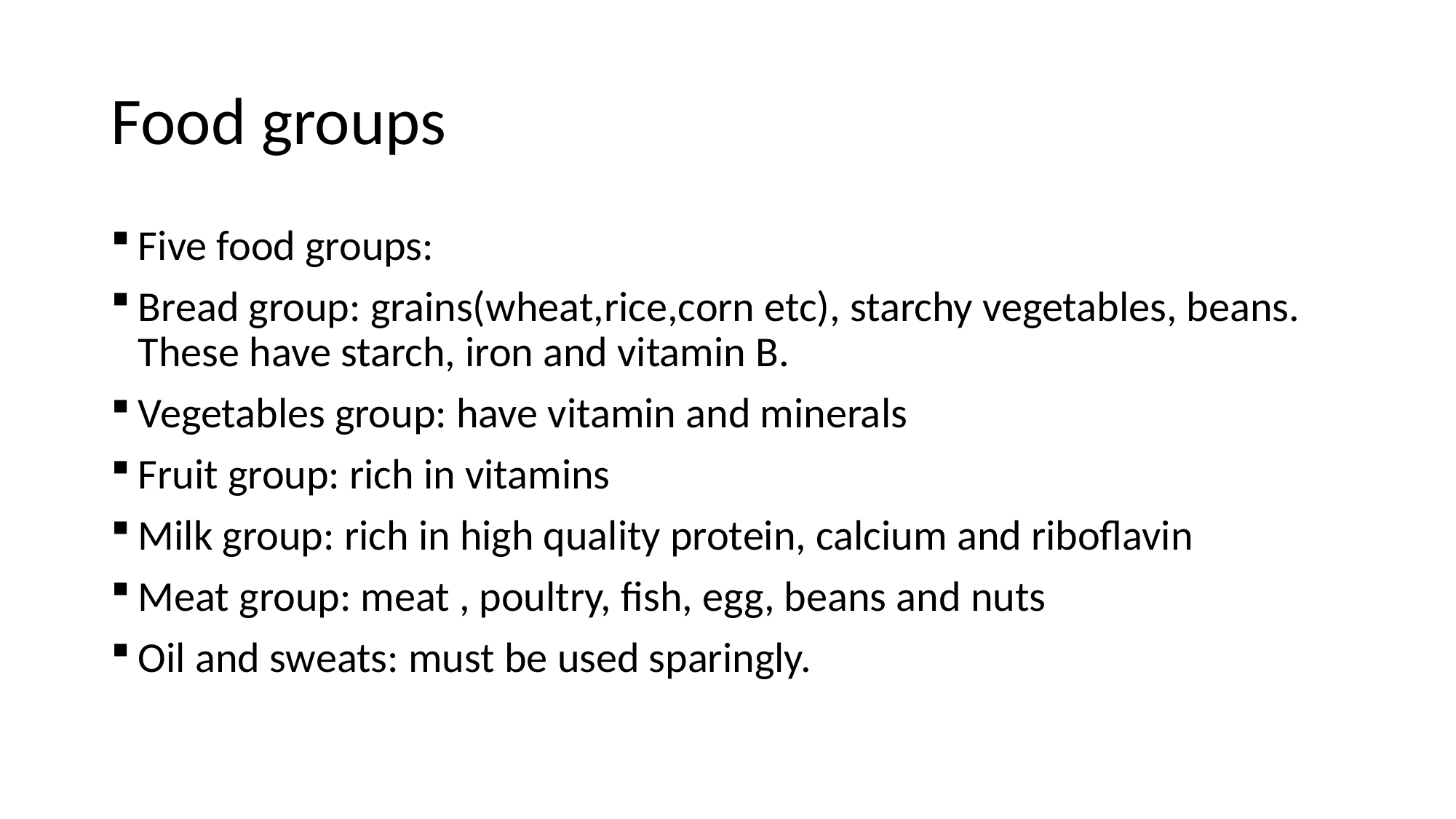

# Food groups
Five food groups:
Bread group: grains(wheat,rice,corn etc), starchy vegetables, beans. These have starch, iron and vitamin B.
Vegetables group: have vitamin and minerals
Fruit group: rich in vitamins
Milk group: rich in high quality protein, calcium and riboflavin
Meat group: meat , poultry, fish, egg, beans and nuts
Oil and sweats: must be used sparingly.